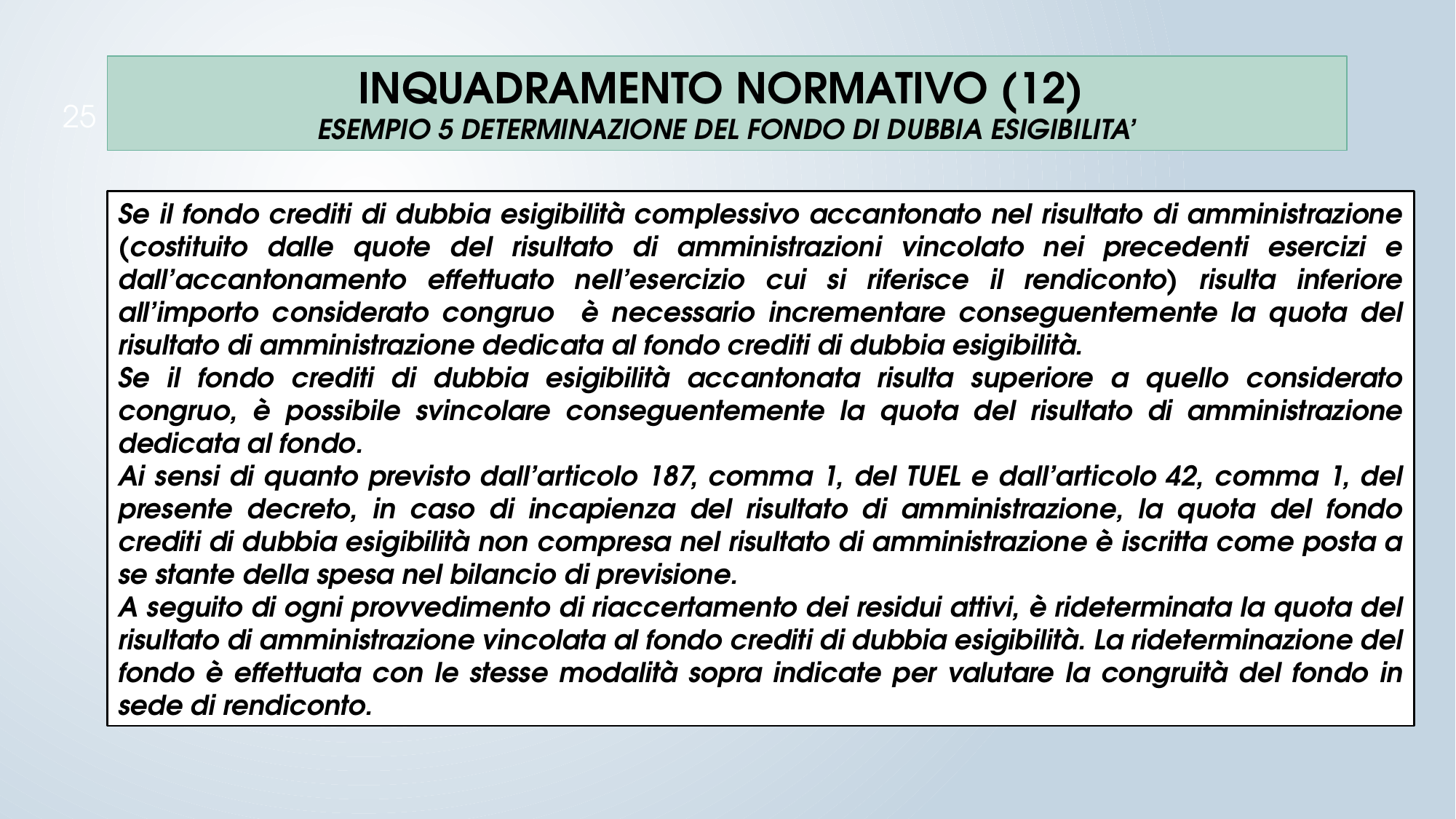

INQUADRAMENTO NORMATIVO (12)
ESEMPIO 5 DETERMINAZIONE DEL FONDO DI DUBBIA ESIGIBILITA’
25
Se il fondo crediti di dubbia esigibilità complessivo accantonato nel risultato di amministrazione (costituito dalle quote del risultato di amministrazioni vincolato nei precedenti esercizi e dall’accantonamento effettuato nell’esercizio cui si riferisce il rendiconto) risulta inferiore all’importo considerato congruo  è necessario incrementare conseguentemente la quota del risultato di amministrazione dedicata al fondo crediti di dubbia esigibilità.
Se il fondo crediti di dubbia esigibilità accantonata risulta superiore a quello considerato congruo, è possibile svincolare conseguentemente la quota del risultato di amministrazione dedicata al fondo.
Ai sensi di quanto previsto dall’articolo 187, comma 1, del TUEL e dall’articolo 42, comma 1, del presente decreto, in caso di incapienza del risultato di amministrazione, la quota del fondo crediti di dubbia esigibilità non compresa nel risultato di amministrazione è iscritta come posta a se stante della spesa nel bilancio di previsione.
A seguito di ogni provvedimento di riaccertamento dei residui attivi, è rideterminata la quota del risultato di amministrazione vincolata al fondo crediti di dubbia esigibilità. La rideterminazione del fondo è effettuata con le stesse modalità sopra indicate per valutare la congruità del fondo in sede di rendiconto.